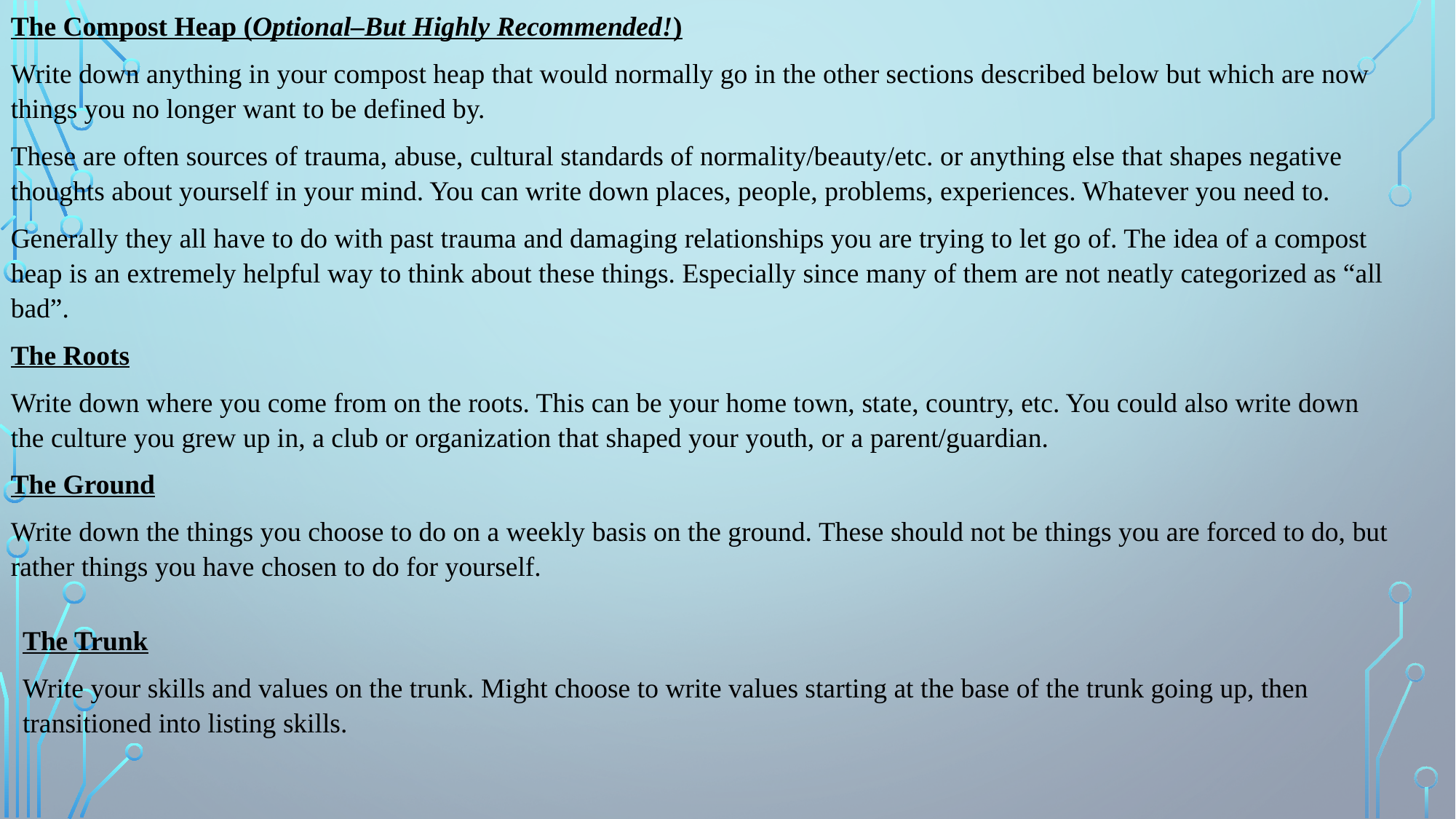

The Compost Heap (Optional–But Highly Recommended!)
Write down anything in your compost heap that would normally go in the other sections described below but which are now things you no longer want to be defined by.
These are often sources of trauma, abuse, cultural standards of normality/beauty/etc. or anything else that shapes negative thoughts about yourself in your mind. You can write down places, people, problems, experiences. Whatever you need to.
Generally they all have to do with past trauma and damaging relationships you are trying to let go of. The idea of a compost heap is an extremely helpful way to think about these things. Especially since many of them are not neatly categorized as “all bad”.
The Roots
Write down where you come from on the roots. This can be your home town, state, country, etc. You could also write down the culture you grew up in, a club or organization that shaped your youth, or a parent/guardian.
The Ground
Write down the things you choose to do on a weekly basis on the ground. These should not be things you are forced to do, but rather things you have chosen to do for yourself.
The Trunk
Write your skills and values on the trunk. Might choose to write values starting at the base of the trunk going up, then transitioned into listing skills.